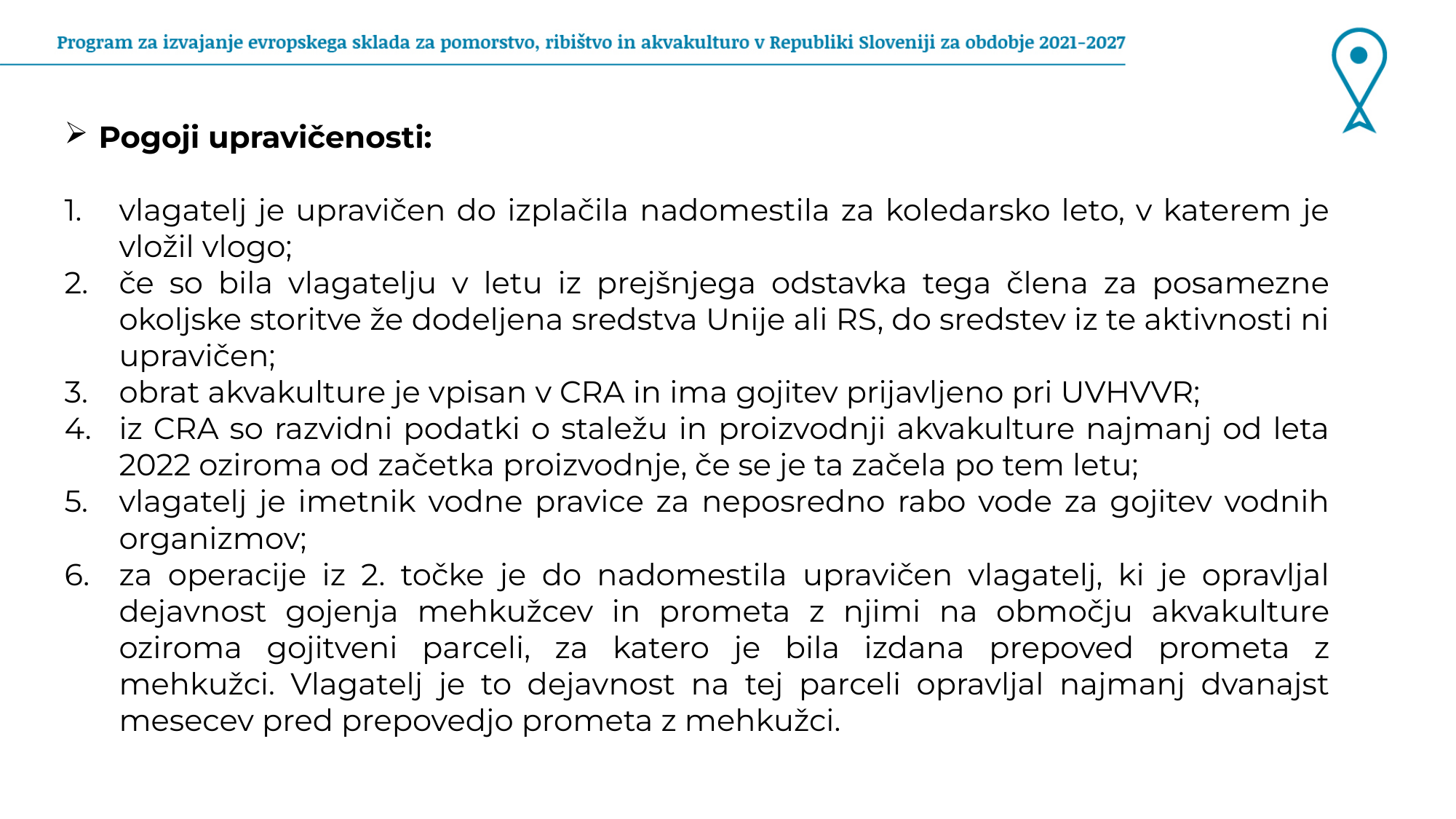

Pogoji upravičenosti:

vlagatelj je upravičen do izplačila nadomestila za koledarsko leto, v katerem je vložil vlogo;
če so bila vlagatelju v letu iz prejšnjega odstavka tega člena za posamezne okoljske storitve že dodeljena sredstva Unije ali RS, do sredstev iz te aktivnosti ni upravičen;
obrat akvakulture je vpisan v CRA in ima gojitev prijavljeno pri UVHVVR;
iz CRA so razvidni podatki o staležu in proizvodnji akvakulture najmanj od leta 2022 oziroma od začetka proizvodnje, če se je ta začela po tem letu;
vlagatelj je imetnik vodne pravice za neposredno rabo vode za gojitev vodnih organizmov;
za operacije iz 2. točke je do nadomestila upravičen vlagatelj, ki je opravljal dejavnost gojenja mehkužcev in prometa z njimi na območju akvakulture oziroma gojitveni parceli, za katero je bila izdana prepoved prometa z mehkužci. Vlagatelj je to dejavnost na tej parceli opravljal najmanj dvanajst mesecev pred prepovedjo prometa z mehkužci.